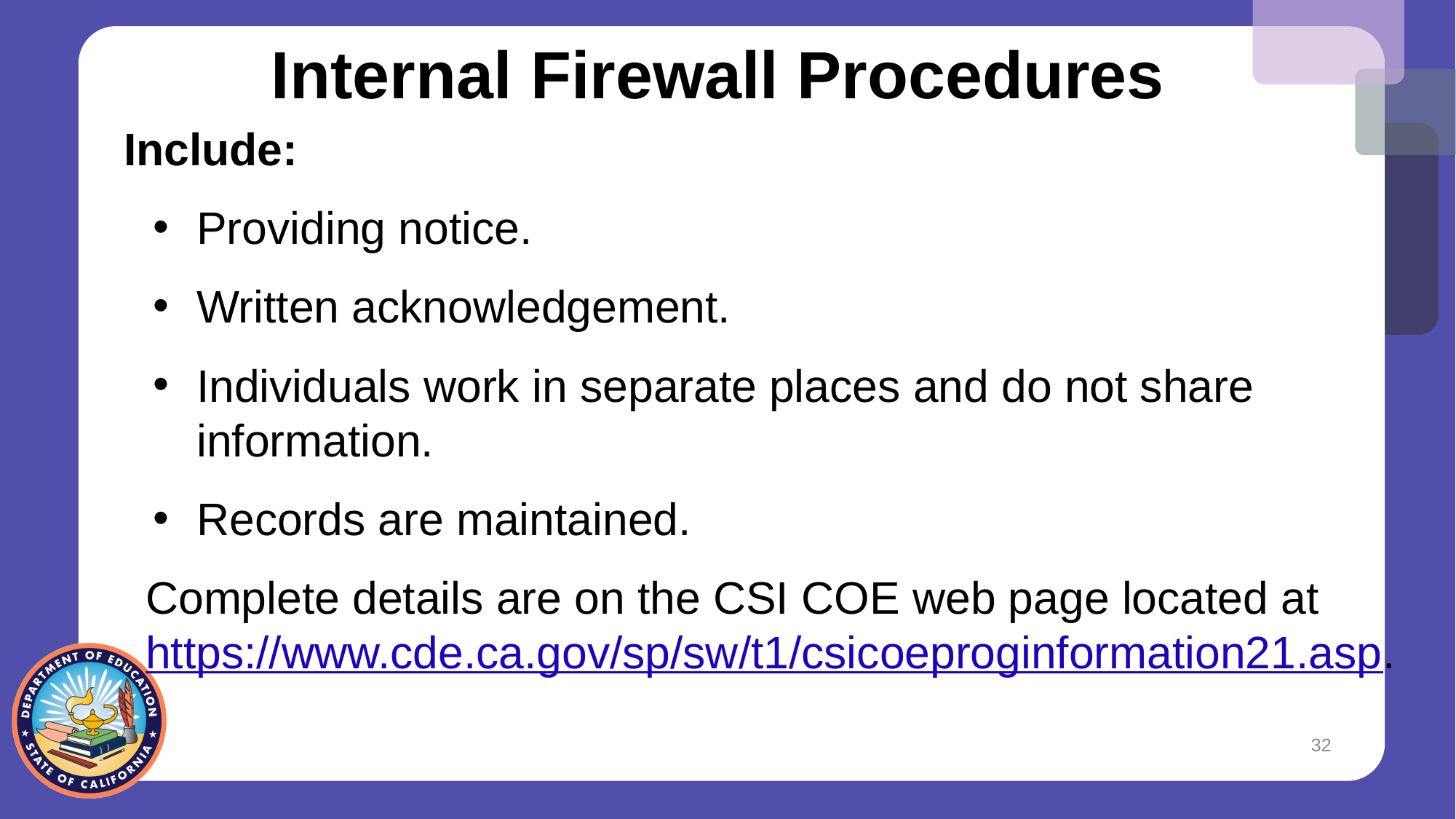

# Internal Firewall Procedures
Include:
Providing notice.
Written acknowledgement.
Individuals work in separate places and do not share information.
Records are maintained.
Complete details are on the CSI COE web page located at https://www.cde.ca.gov/sp/sw/t1/csicoeproginformation21.asp.

32